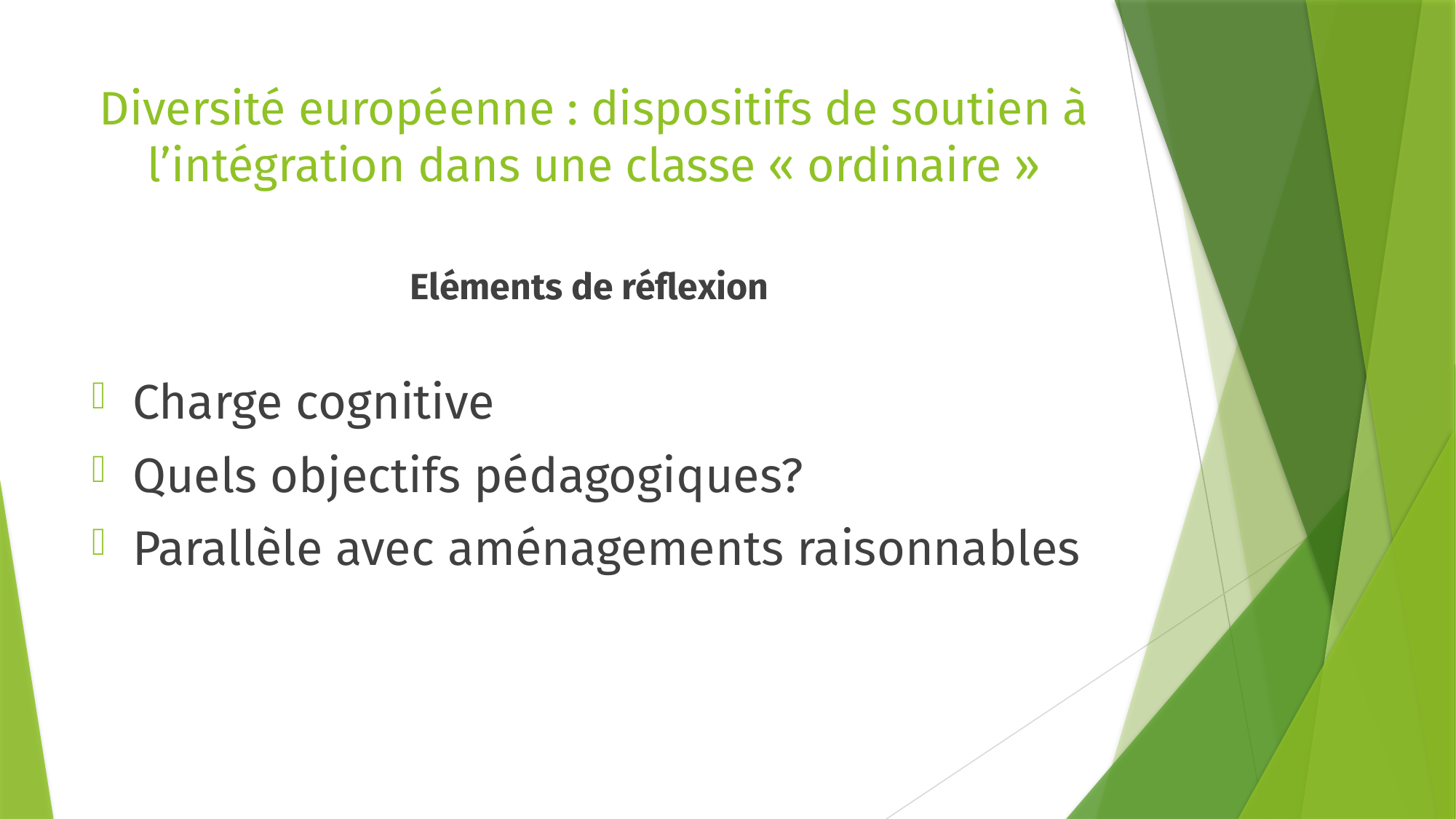

# Diversité européenne : dispositifs de soutien à l’intégration dans une classe « ordinaire »
Eléments de réflexion

Charge cognitive
Quels objectifs pédagogiques?
Parallèle avec aménagements raisonnables